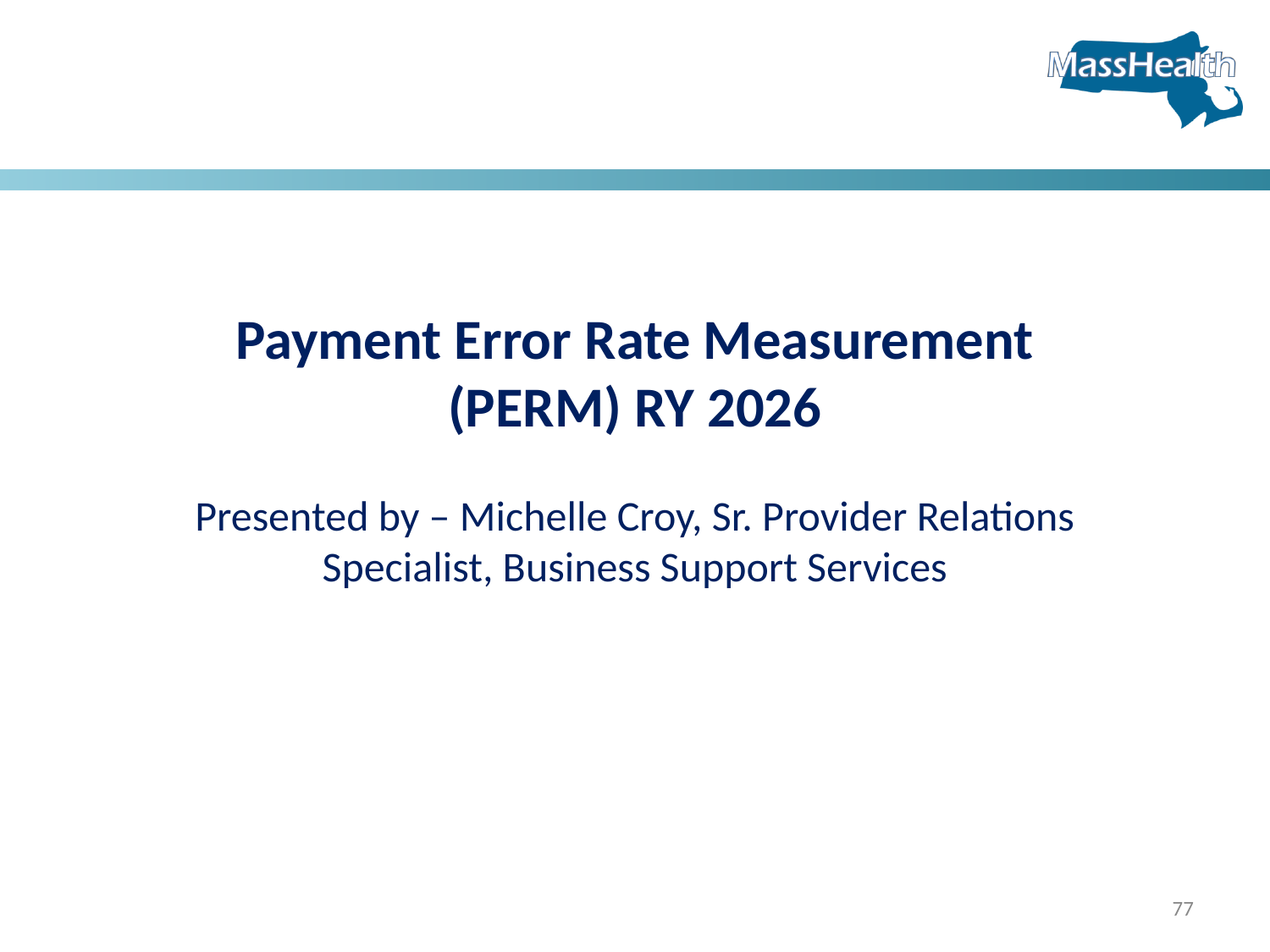

Payment Error Rate Measurement (PERM) RY 2026
Presented by – Michelle Croy, Sr. Provider Relations Specialist, Business Support Services
77